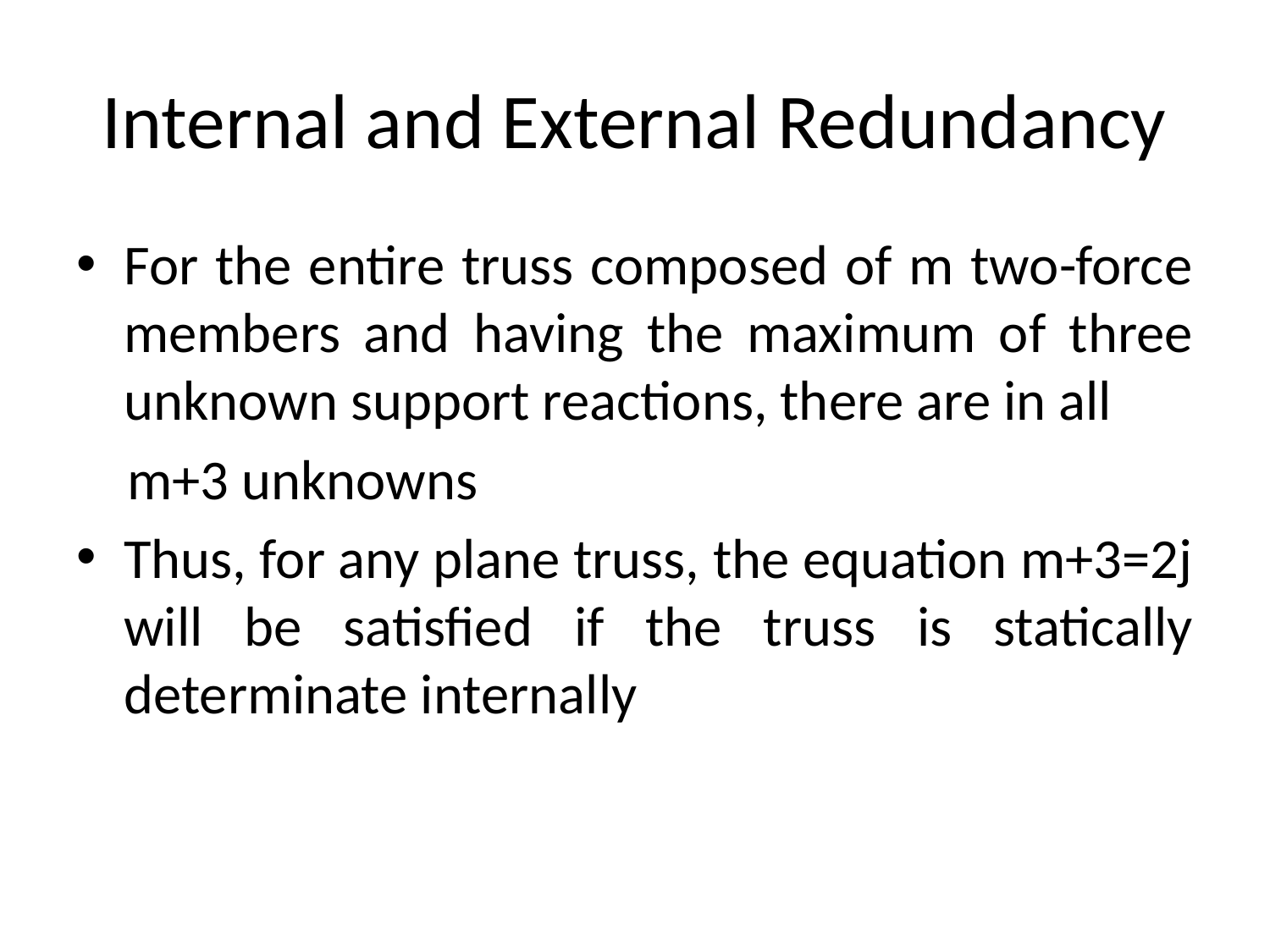

# Internal and External Redundancy
For the entire truss composed of m two-force members and having the maximum of three unknown support reactions, there are in all
    m+3 unknowns
Thus, for any plane truss, the equation m+3=2j will be satisfied if the truss is statically determinate internally